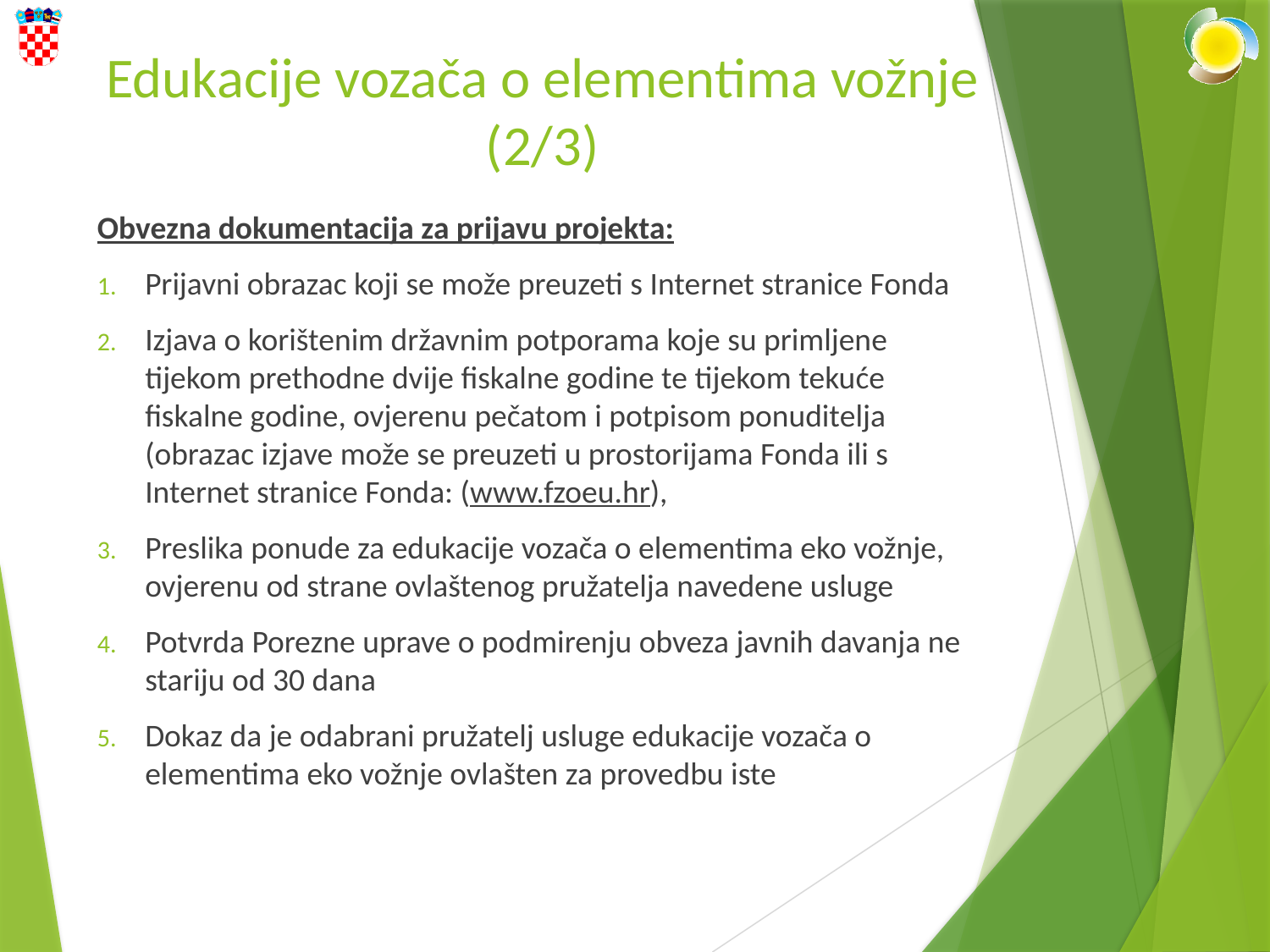

# Edukacije vozača o elementima vožnje (2/3)
Obvezna dokumentacija za prijavu projekta:
Prijavni obrazac koji se može preuzeti s Internet stranice Fonda
Izjava o korištenim državnim potporama koje su primljene tijekom prethodne dvije fiskalne godine te tijekom tekuće fiskalne godine, ovjerenu pečatom i potpisom ponuditelja (obrazac izjave može se preuzeti u prostorijama Fonda ili s Internet stranice Fonda: (www.fzoeu.hr),
Preslika ponude za edukacije vozača o elementima eko vožnje, ovjerenu od strane ovlaštenog pružatelja navedene usluge
Potvrda Porezne uprave o podmirenju obveza javnih davanja ne stariju od 30 dana
Dokaz da je odabrani pružatelj usluge edukacije vozača o elementima eko vožnje ovlašten za provedbu iste